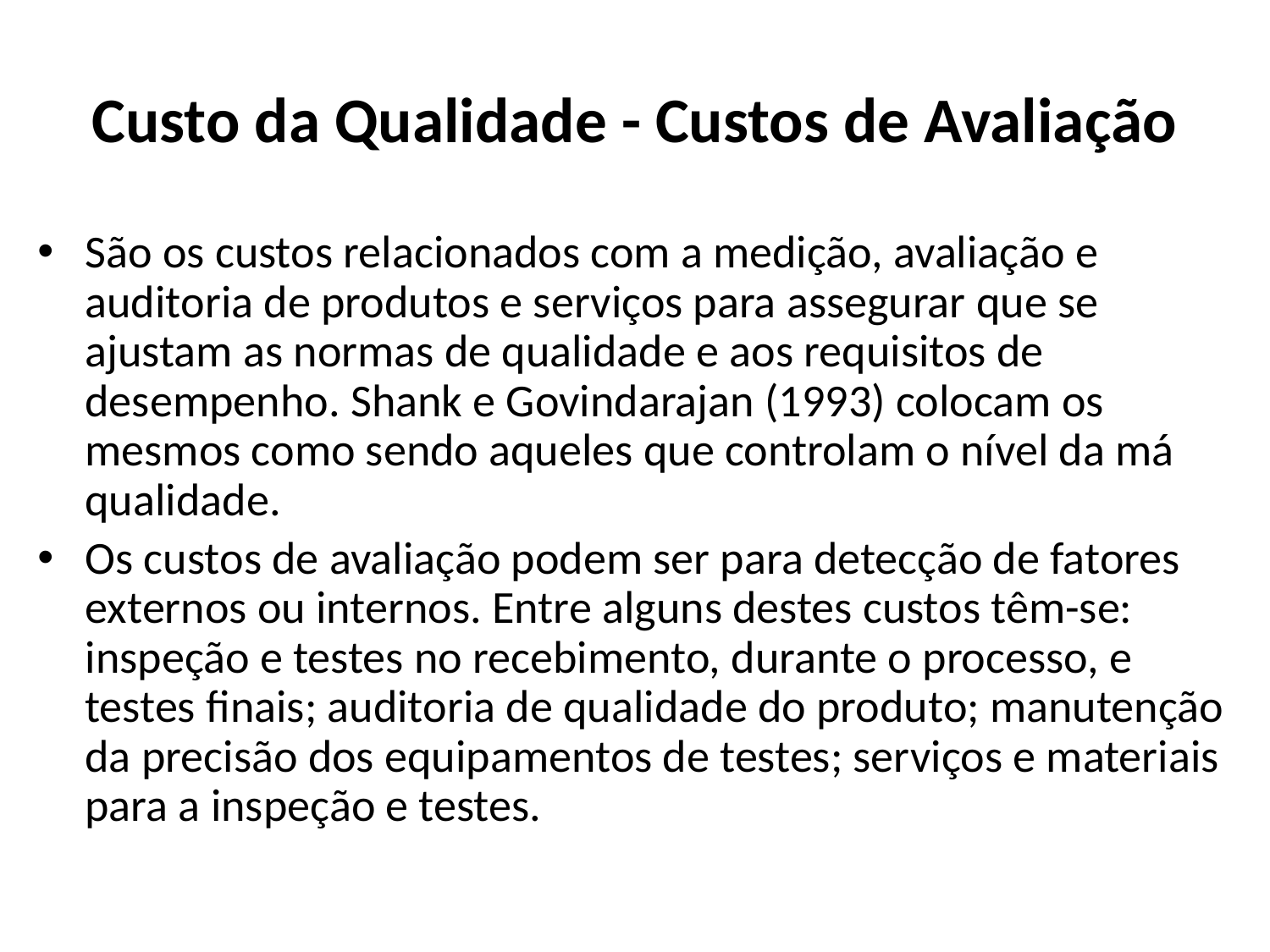

# Custo da Qualidade - Custos de Avaliação
São os custos relacionados com a medição, avaliação e auditoria de produtos e serviços para assegurar que se ajustam as normas de qualidade e aos requisitos de desempenho. Shank e Govindarajan (1993) colocam os mesmos como sendo aqueles que controlam o nível da má qualidade.
Os custos de avaliação podem ser para detecção de fatores externos ou internos. Entre alguns destes custos têm-se: inspeção e testes no recebimento, durante o processo, e testes finais; auditoria de qualidade do produto; manutenção da precisão dos equipamentos de testes; serviços e materiais para a inspeção e testes.